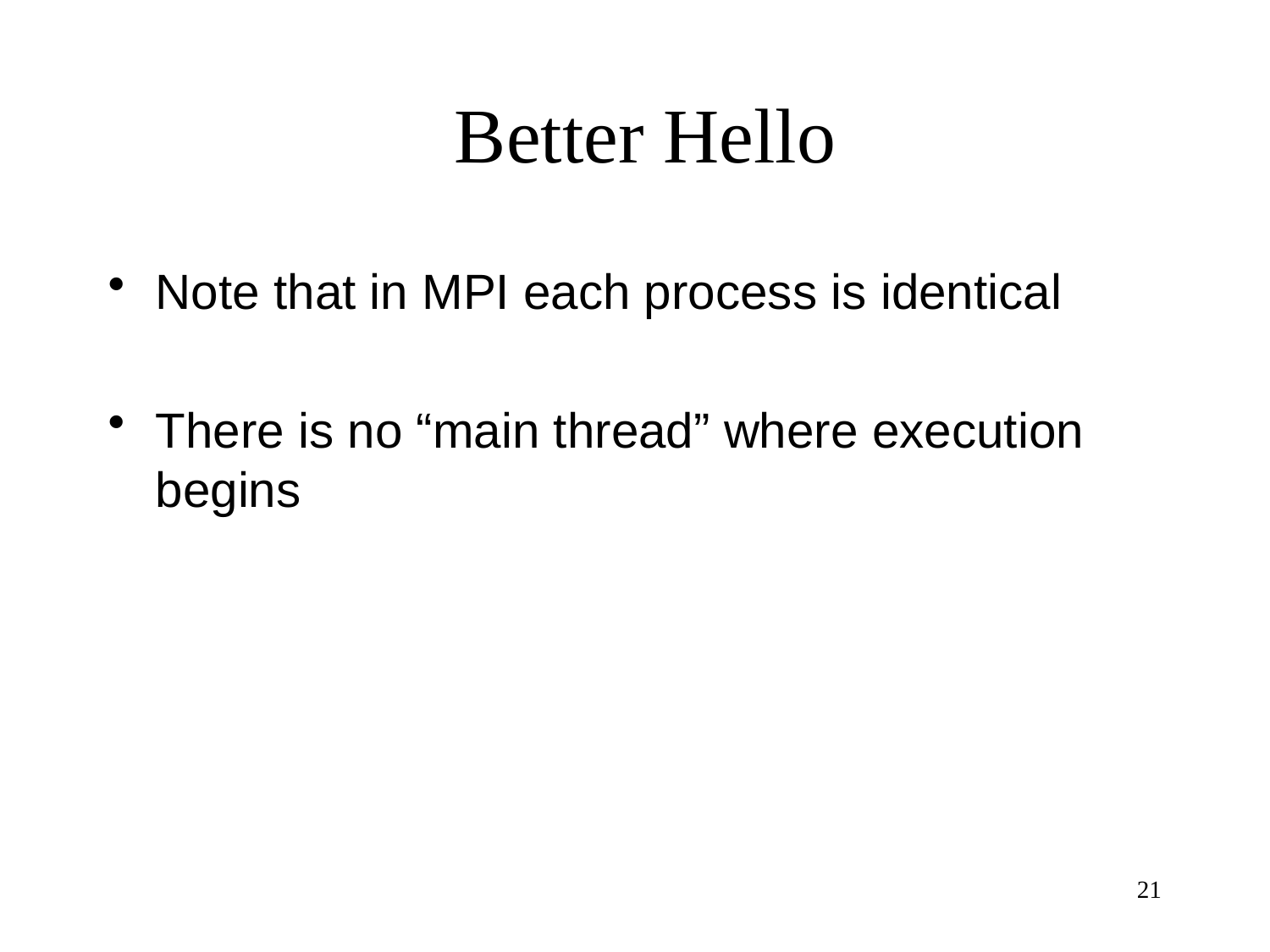

# Better Hello
Note that in MPI each process is identical

There is no “main thread” where execution begins
21